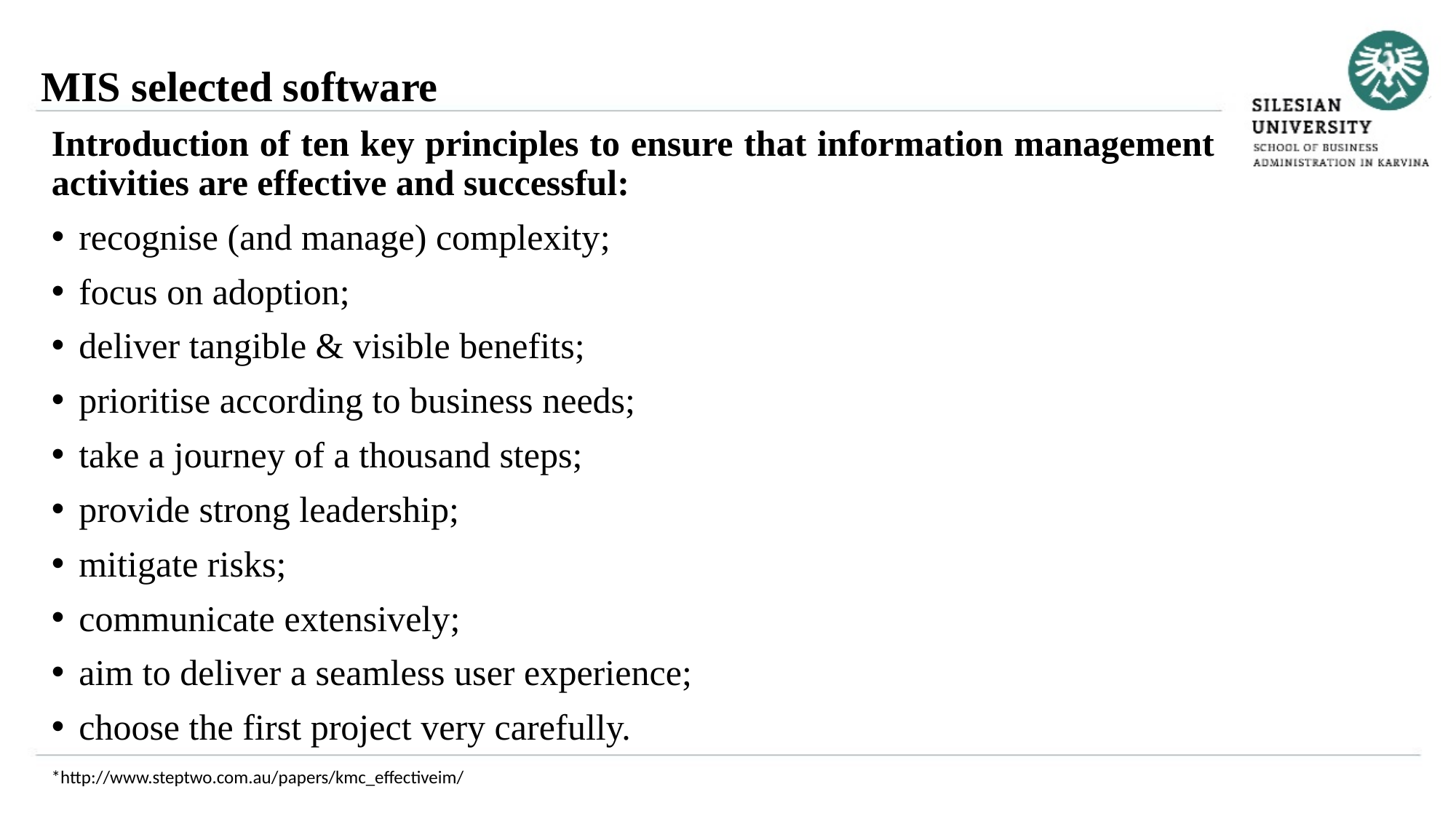

MIS selected software
Introduction of ten key principles to ensure that information management activities are effective and successful:
recognise (and manage) complexity;
focus on adoption;
deliver tangible & visible benefits;
prioritise according to business needs;
take a journey of a thousand steps;
provide strong leadership;
mitigate risks;
communicate extensively;
aim to deliver a seamless user experience;
choose the first project very carefully.

*http://www.steptwo.com.au/papers/kmc_effectiveim/